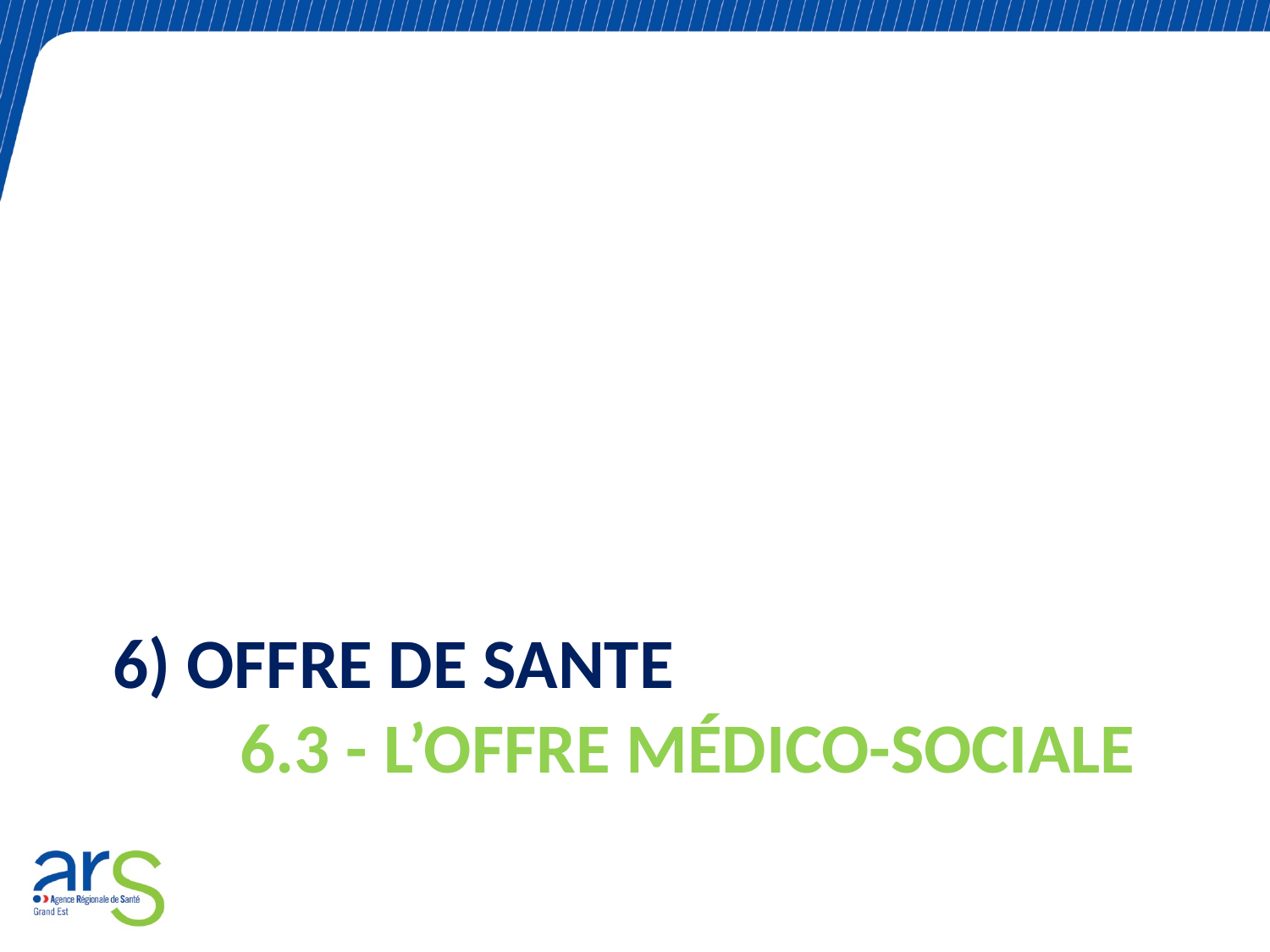

# 6) OfFRE de SANTE 6.3 - l’offre médico-sociale